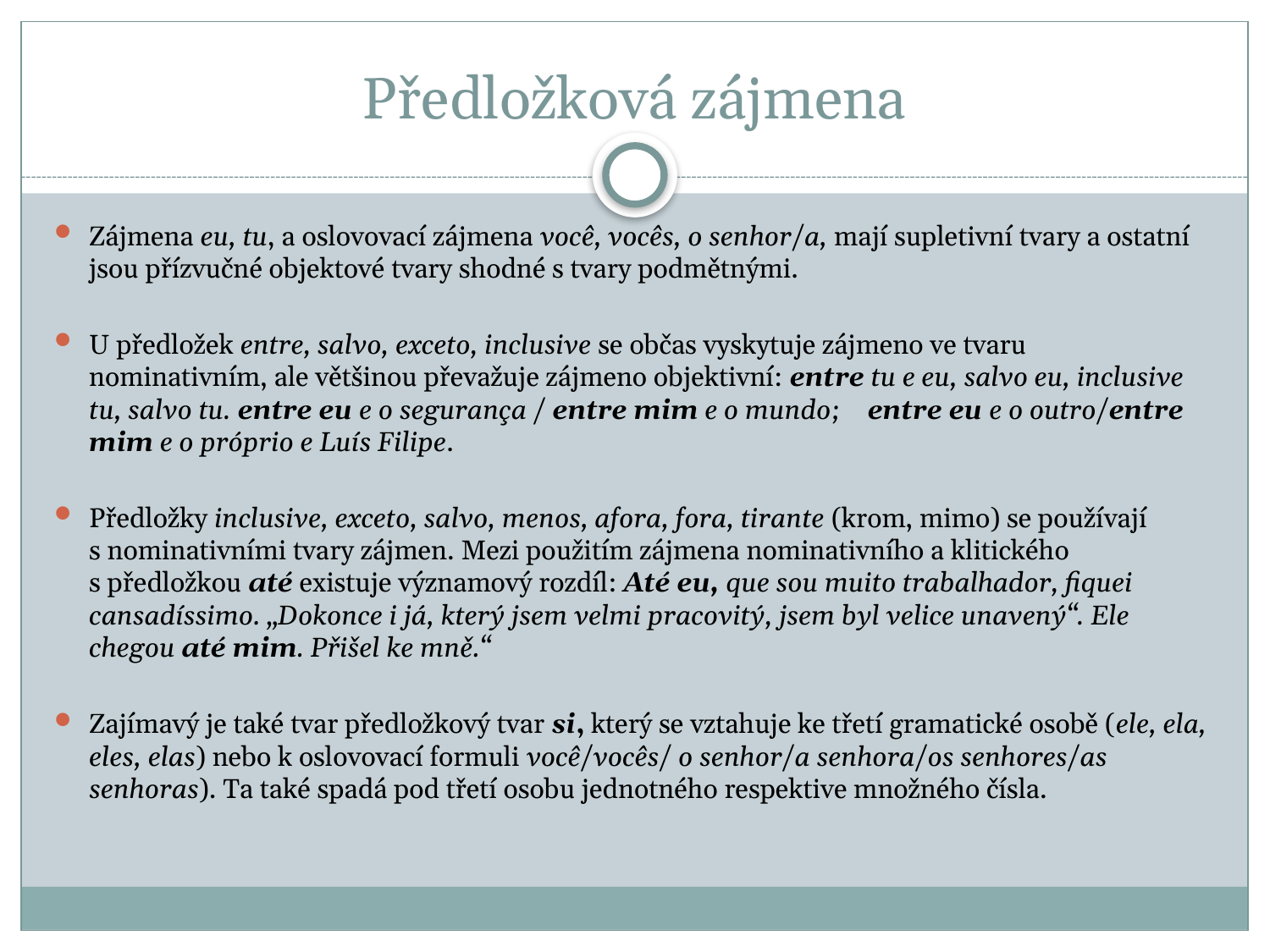

# Předložková zájmena
Zájmena eu, tu, a oslovovací zájmena você, vocês, o senhor/a, mají supletivní tvary a ostatní jsou přízvučné objektové tvary shodné s tvary podmětnými.

U předložek entre, salvo, exceto, inclusive se občas vyskytuje zájmeno ve tvaru nominativním, ale většinou převažuje zájmeno objektivní: entre tu e eu, salvo eu, inclusive tu, salvo tu. entre eu e o segurança / entre mim e o mundo;    entre eu e o outro/entre mim e o próprio e Luís Filipe.

Předložky inclusive, exceto, salvo, menos, afora, fora, tirante (krom, mimo) se používají s nominativními tvary zájmen. Mezi použitím zájmena nominativního a klitického  s předložkou até existuje významový rozdíl: Até eu, que sou muito trabalhador, fiquei cansadíssimo. „Dokonce i já, který jsem velmi pracovitý, jsem byl velice unavený“. Ele chegou até mim. Přišel ke mně.“

Zajímavý je také tvar předložkový tvar si, který se vztahuje ke třetí gramatické osobě (ele, ela, eles, elas) nebo k oslovovací formuli você/vocês/ o senhor/a senhora/os senhores/as senhoras). Ta také spadá pod třetí osobu jednotného respektive množného čísla.